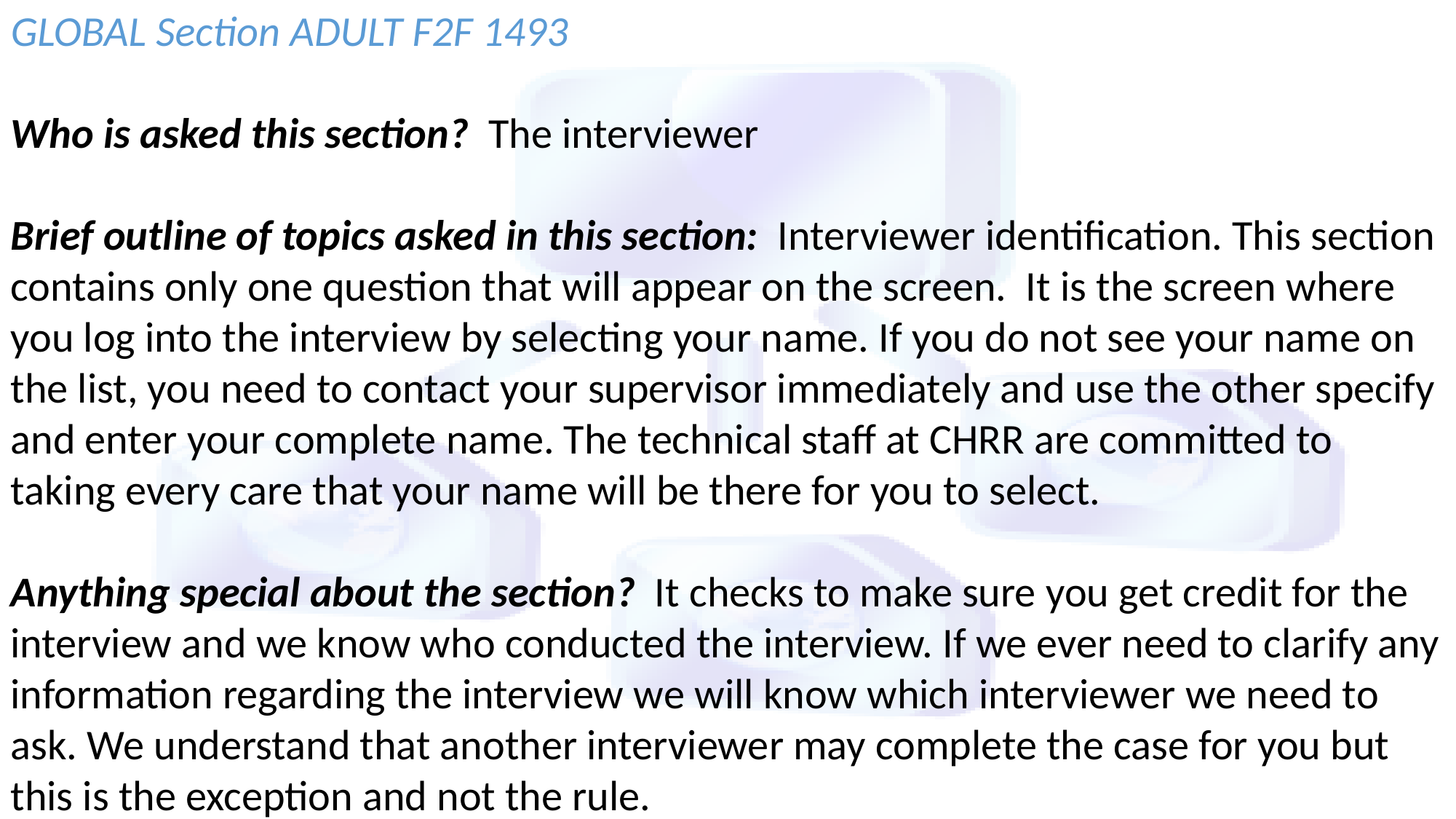

GLOBAL Section ADULT F2F 1493

Who is asked this section?  The interviewer

Brief outline of topics asked in this section:  Interviewer identification. This section contains only one question that will appear on the screen.  It is the screen where you log into the interview by selecting your name. If you do not see your name on the list, you need to contact your supervisor immediately and use the other specify and enter your complete name. The technical staff at CHRR are committed to taking every care that your name will be there for you to select.

Anything special about the section?  It checks to make sure you get credit for the interview and we know who conducted the interview. If we ever need to clarify any information regarding the interview we will know which interviewer we need to ask. We understand that another interviewer may complete the case for you but this is the exception and not the rule.